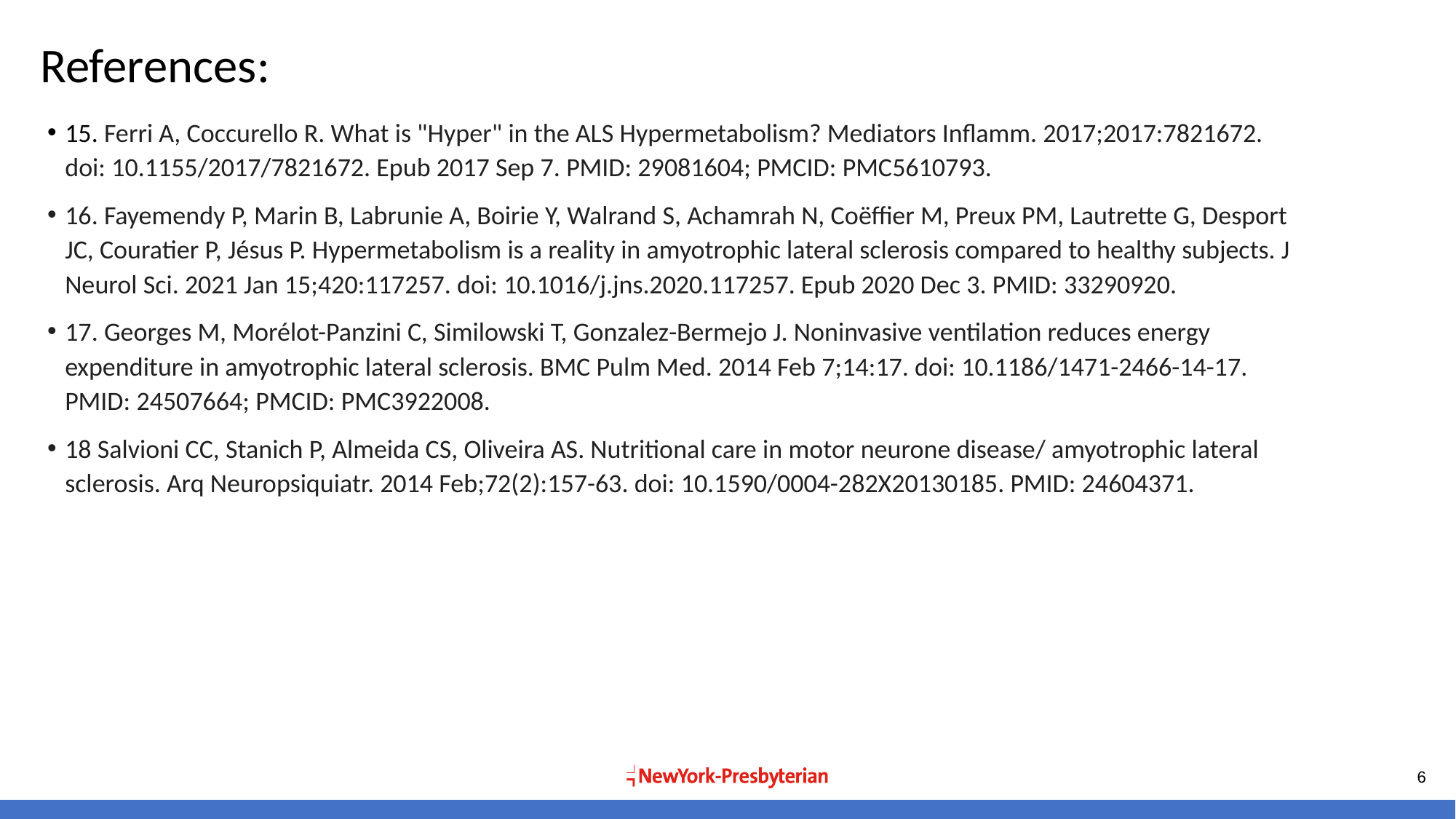

# References:
15. Ferri A, Coccurello R. What is "Hyper" in the ALS Hypermetabolism? Mediators Inflamm. 2017;2017:7821672. doi: 10.1155/2017/7821672. Epub 2017 Sep 7. PMID: 29081604; PMCID: PMC5610793.
16. Fayemendy P, Marin B, Labrunie A, Boirie Y, Walrand S, Achamrah N, Coëffier M, Preux PM, Lautrette G, Desport JC, Couratier P, Jésus P. Hypermetabolism is a reality in amyotrophic lateral sclerosis compared to healthy subjects. J Neurol Sci. 2021 Jan 15;420:117257. doi: 10.1016/j.jns.2020.117257. Epub 2020 Dec 3. PMID: 33290920.
17. Georges M, Morélot-Panzini C, Similowski T, Gonzalez-Bermejo J. Noninvasive ventilation reduces energy expenditure in amyotrophic lateral sclerosis. BMC Pulm Med. 2014 Feb 7;14:17. doi: 10.1186/1471-2466-14-17. PMID: 24507664; PMCID: PMC3922008.
18 Salvioni CC, Stanich P, Almeida CS, Oliveira AS. Nutritional care in motor neurone disease/ amyotrophic lateral sclerosis. Arq Neuropsiquiatr. 2014 Feb;72(2):157-63. doi: 10.1590/0004-282X20130185. PMID: 24604371.